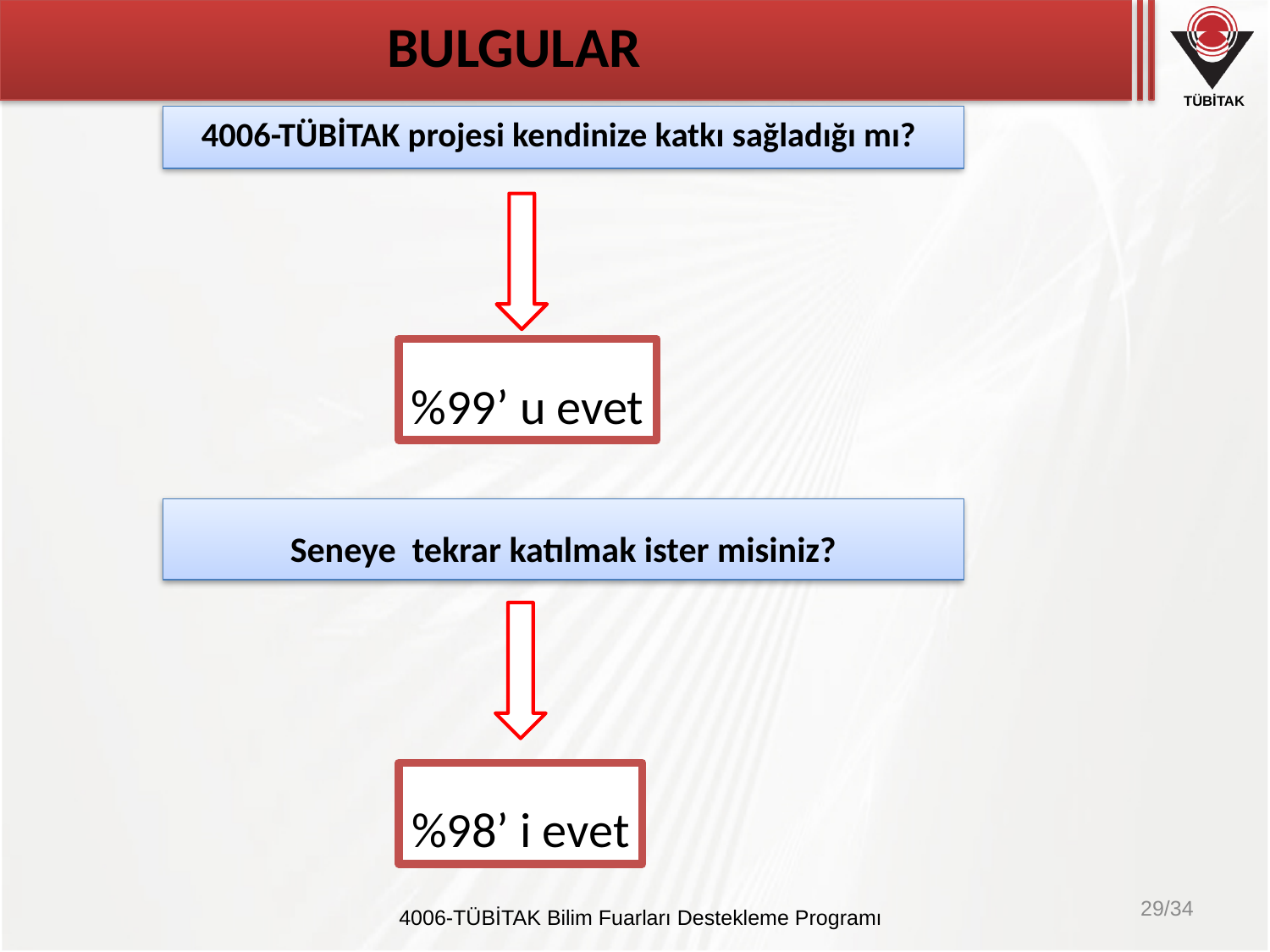

# BULGULAR
4006-TÜBİTAK projesi kendinize katkı sağladığı mı?

%99’ u evet
Seneye  tekrar katılmak ister misiniz?

%98’ i evet
4006-TÜBİTAK Bilim Fuarları Destekleme Programı
29/34